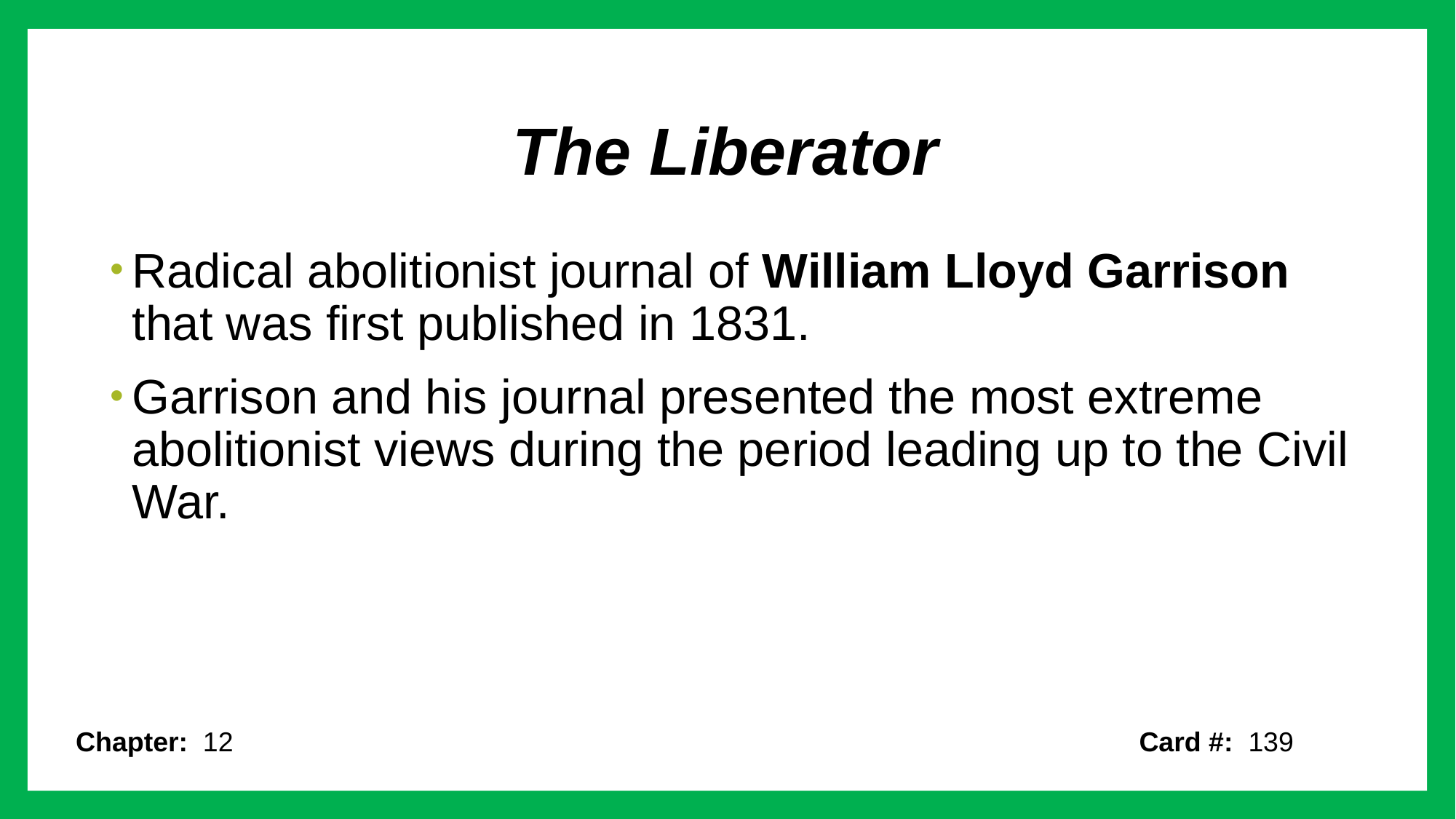

# The Liberator
Radical abolitionist journal of William Lloyd Garrison that was first published in 1831.
Garrison and his journal presented the most extreme abolitionist views during the period leading up to the Civil War.
Card #:  139
Chapter:  12